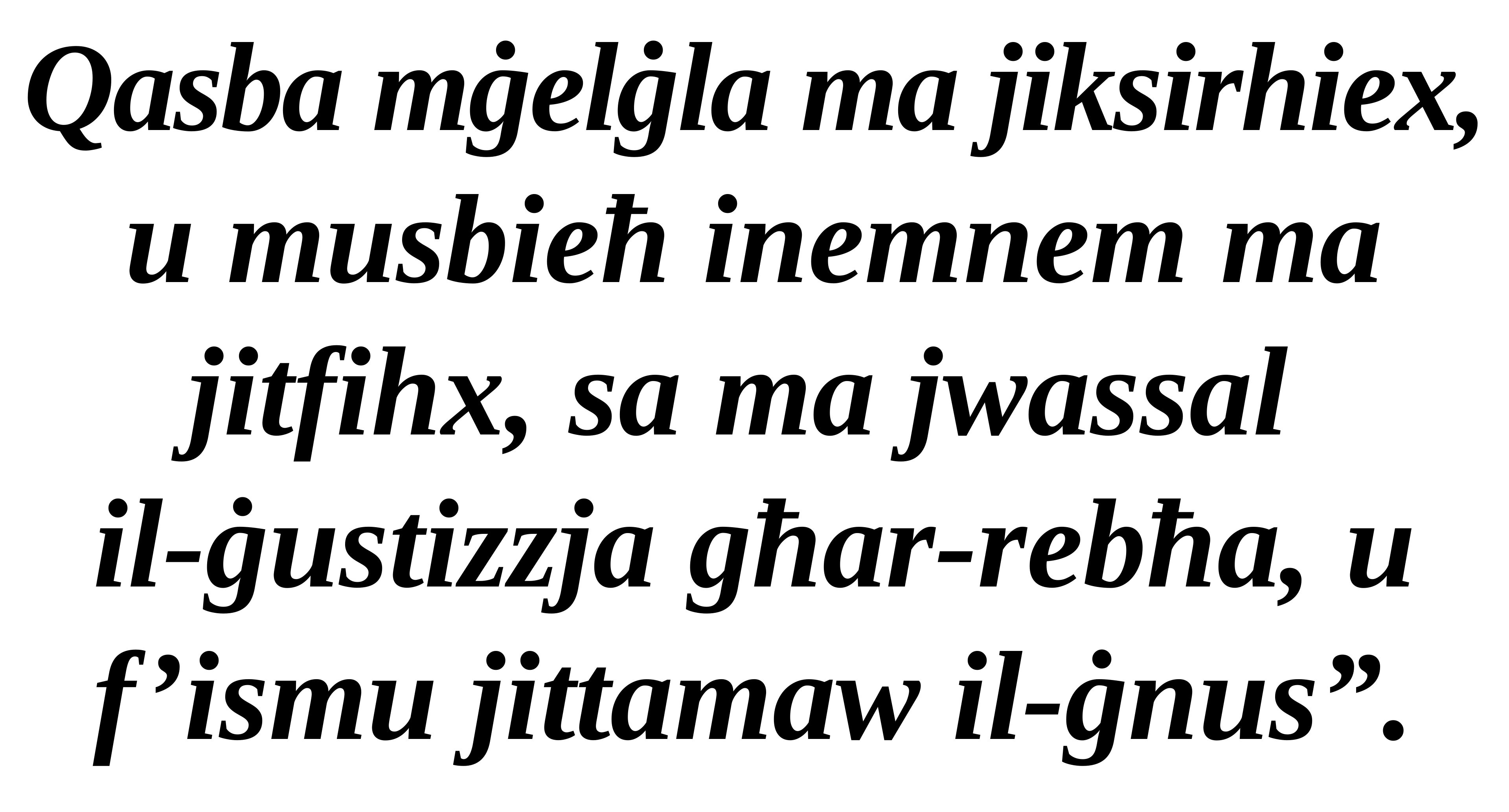

Qasba mġelġla ma jiksirhiex, u musbieħ inemnem ma jitfihx, sa ma jwassal
il-ġustizzja għar-rebħa, u f’ismu jittamaw il-ġnus”.